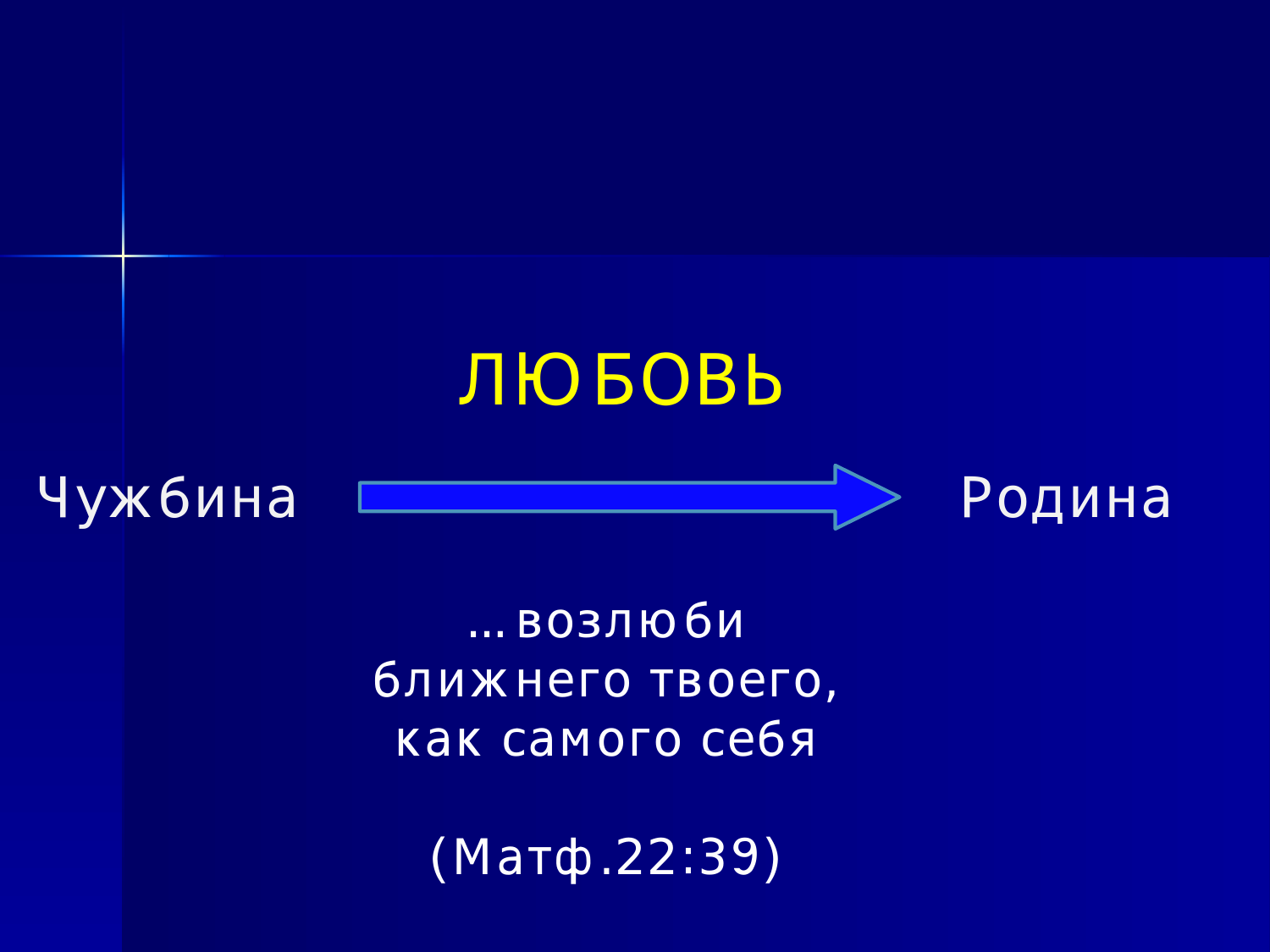

ЛЮБОВЬ
Чужбина
Родина

…возлюби ближнего твоего, как самого себя

(Матф.22:39)